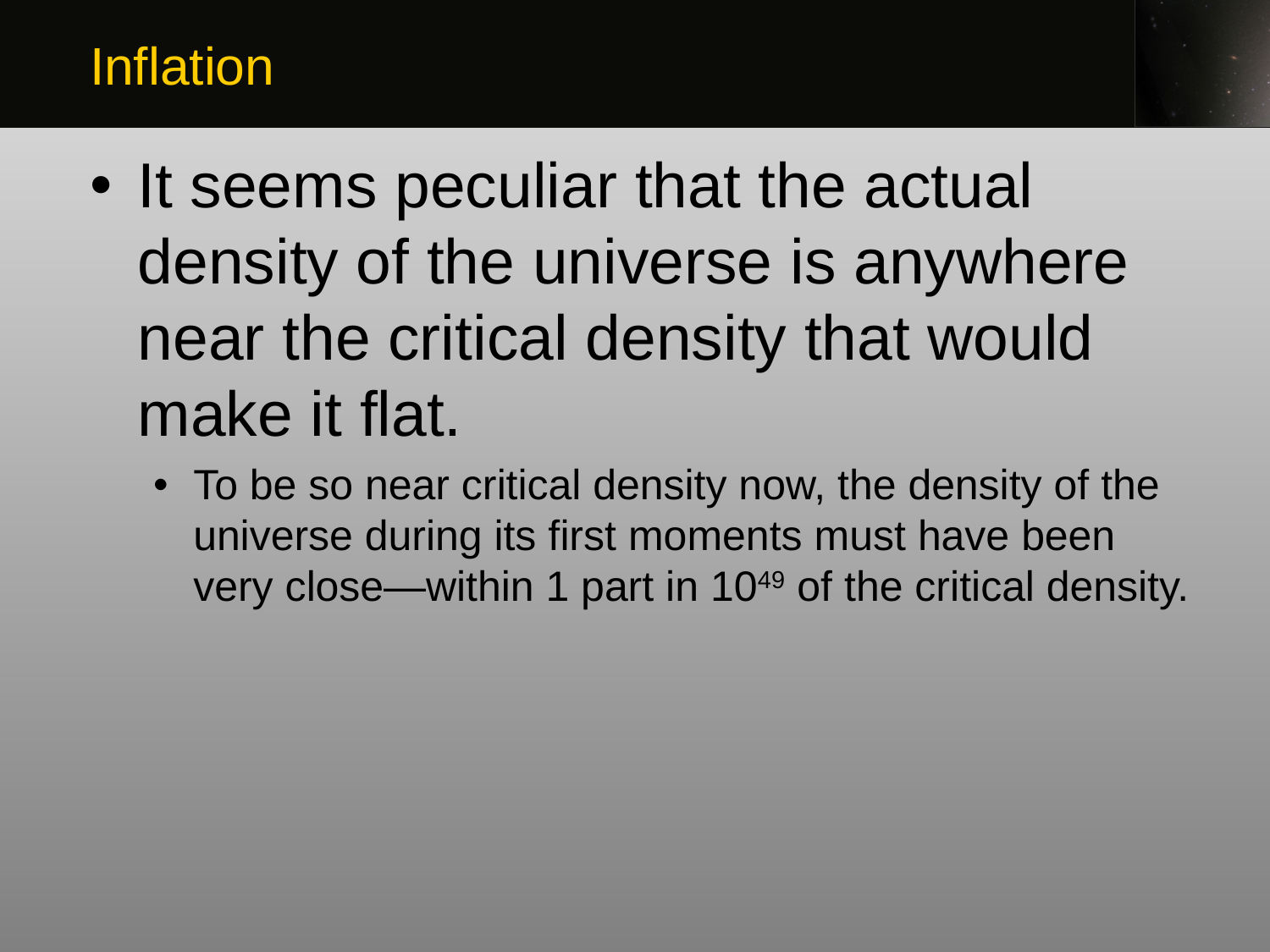

Inflation
It seems peculiar that the actual density of the universe is anywhere near the critical density that would make it flat.
To be so near critical density now, the density of the universe during its first moments must have been very close—within 1 part in 1049 of the critical density.